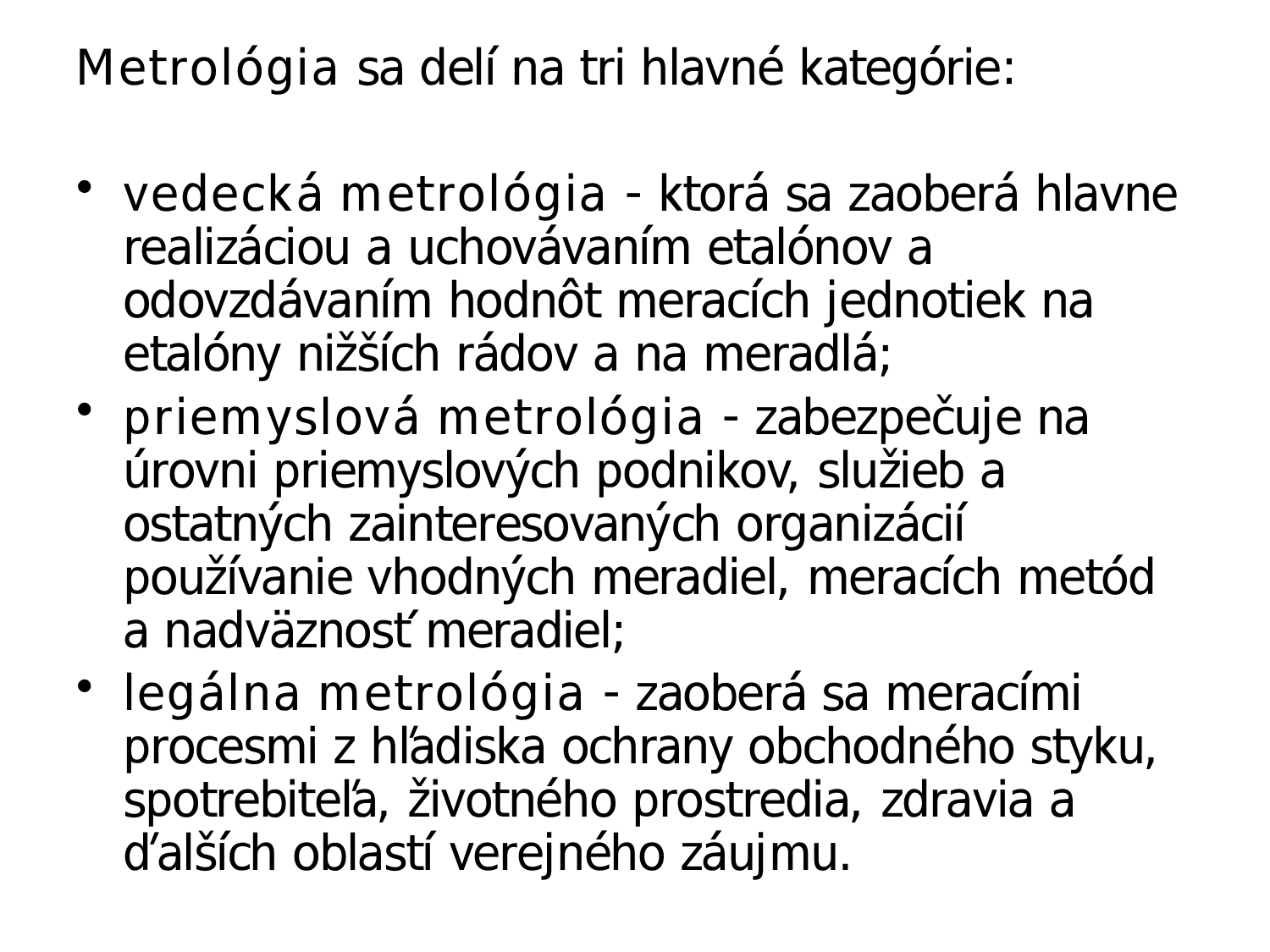

Metrológia sa delí na tri hlavné kategórie:

vedecká metrológia - ktorá sa zaoberá hlavne realizáciou a uchovávaním etalónov a odovzdávaním hodnôt meracích jednotiek na etalóny nižších rádov a na meradlá;
priemyslová metrológia - zabezpečuje na úrovni priemyslových podnikov, služieb a ostatných zainteresovaných organizácií používanie vhodných meradiel, meracích metód a nadväznosť meradiel;
legálna metrológia - zaoberá sa meracími procesmi z hľadiska ochrany obchodného styku, spotrebiteľa, životného prostredia, zdravia a ďalších oblastí verejného záujmu.